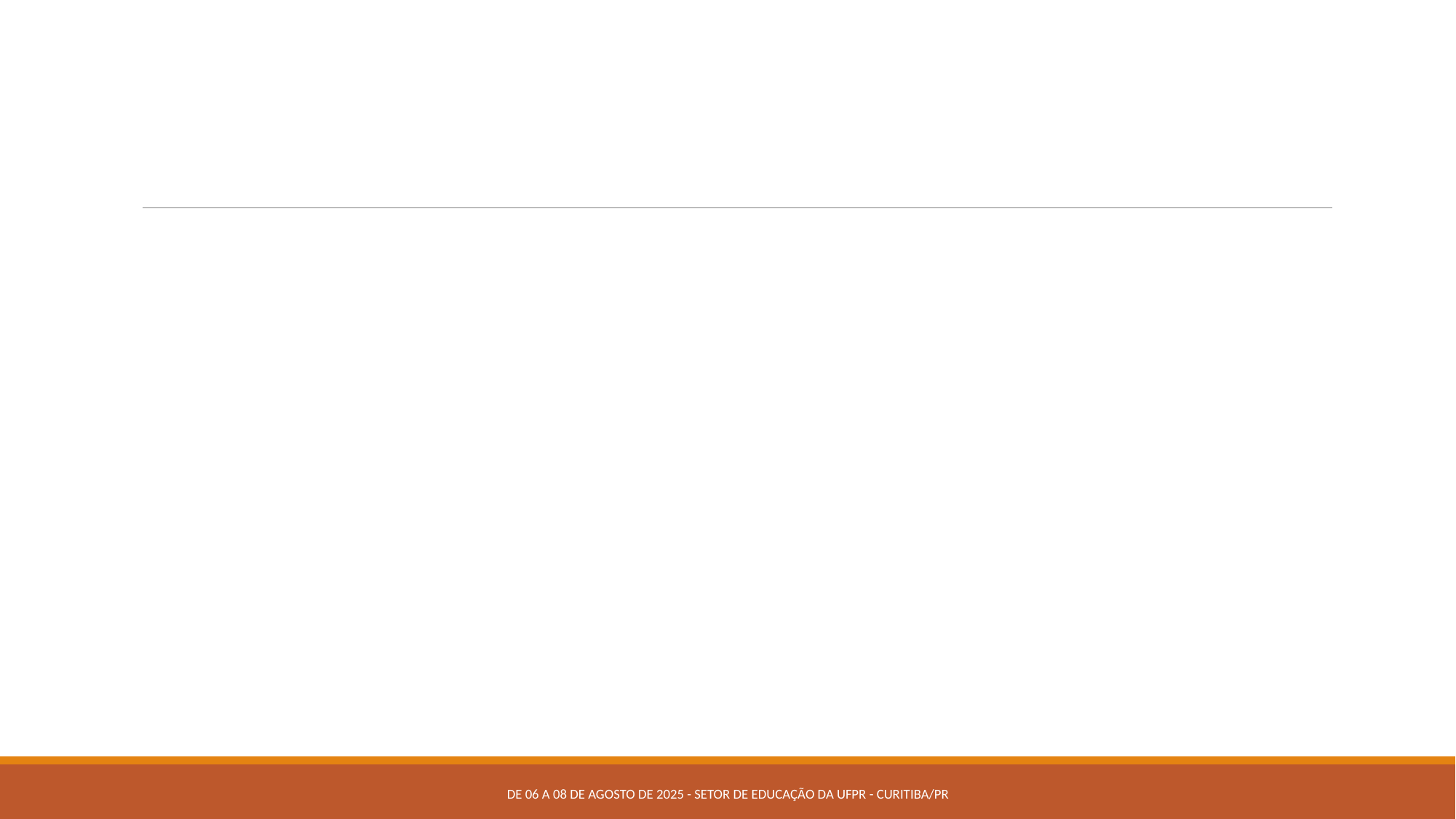

#

DE 06 A 08 DE AGOSTO DE 2025 - SETOR DE EDUCAÇÃO DA UFPR - CURITIBA/PR